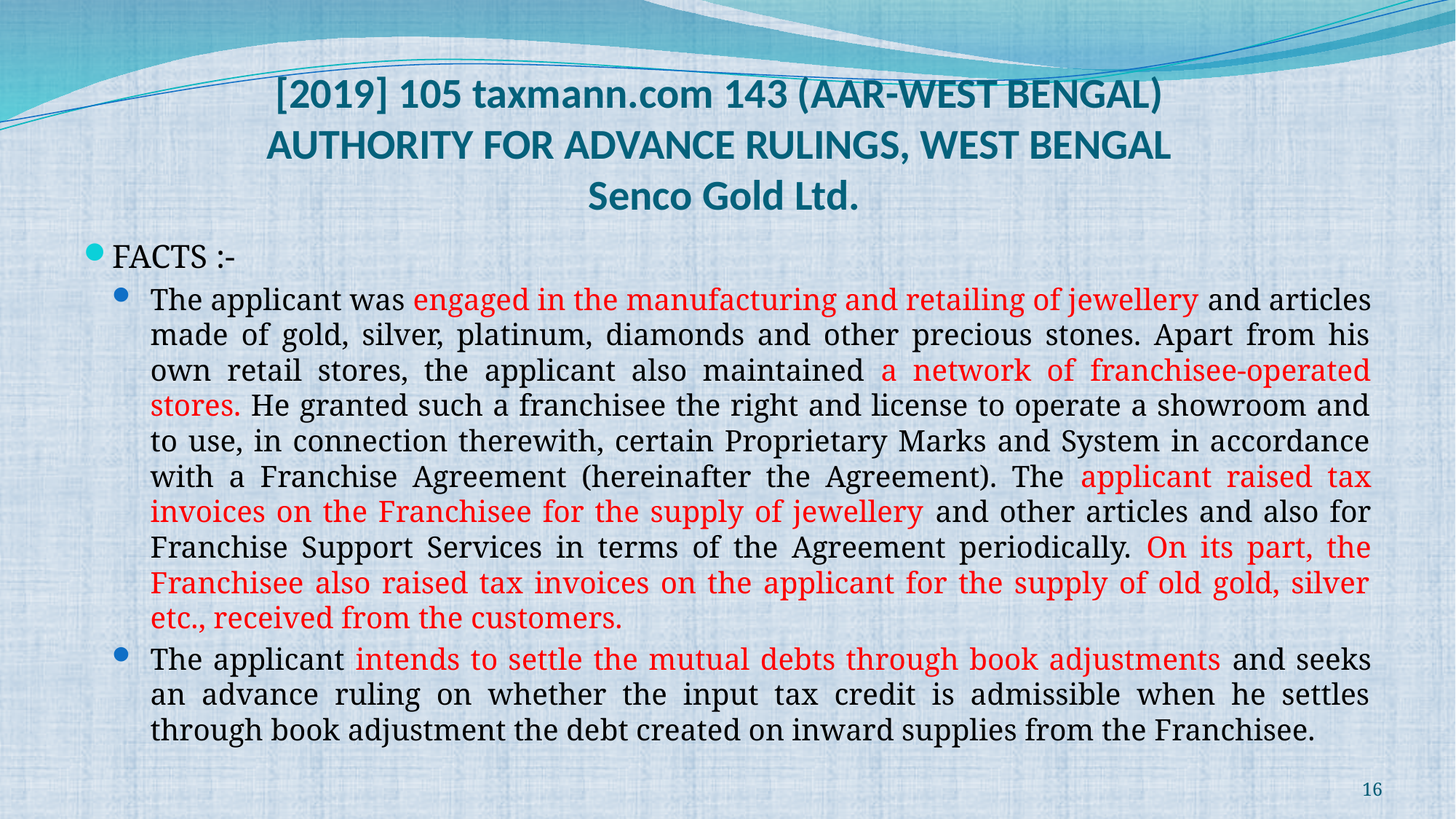

# [2019] 105 taxmann.com 143 (AAR-WEST BENGAL) AUTHORITY FOR ADVANCE RULINGS, WEST BENGAL Senco Gold Ltd.
FACTS :-
The applicant was engaged in the manufacturing and retailing of jewellery and articles made of gold, silver, platinum, diamonds and other precious stones. Apart from his own retail stores, the applicant also maintained a network of franchisee-operated stores. He granted such a franchisee the right and license to operate a showroom and to use, in connection therewith, certain Proprietary Marks and System in accordance with a Franchise Agreement (hereinafter the Agreement). The applicant raised tax invoices on the Franchisee for the supply of jewellery and other articles and also for Franchise Support Services in terms of the Agreement periodically. On its part, the Franchisee also raised tax invoices on the applicant for the supply of old gold, silver etc., received from the customers.
The applicant intends to settle the mutual debts through book adjustments and seeks an advance ruling on whether the input tax credit is admissible when he settles through book adjustment the debt created on inward supplies from the Franchisee.
16